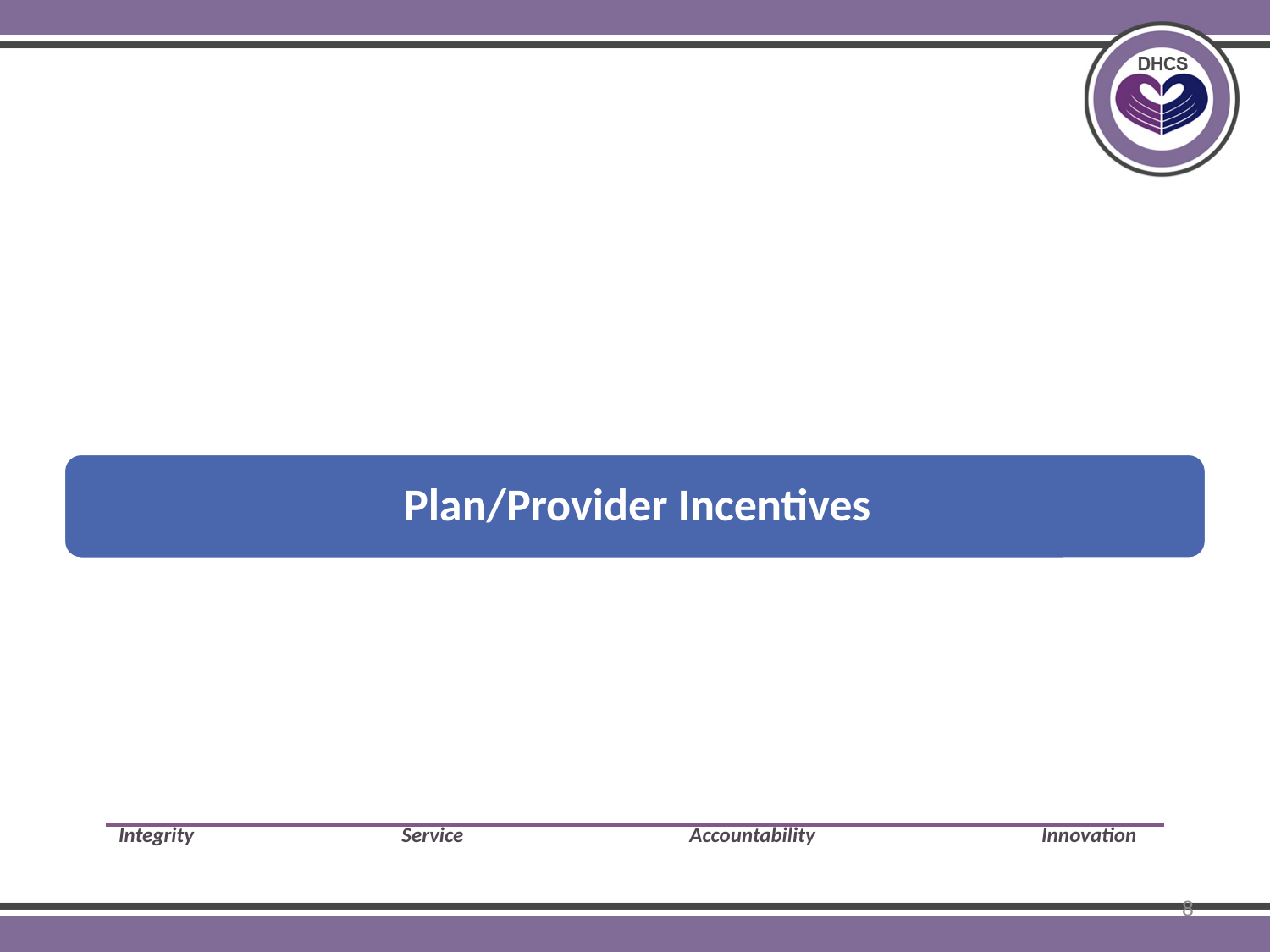

# Plan / Provider Incentives
Plan/Provider Incentives
Integrity	                   	      Service                               	             Accountability                     	       Innovation
8